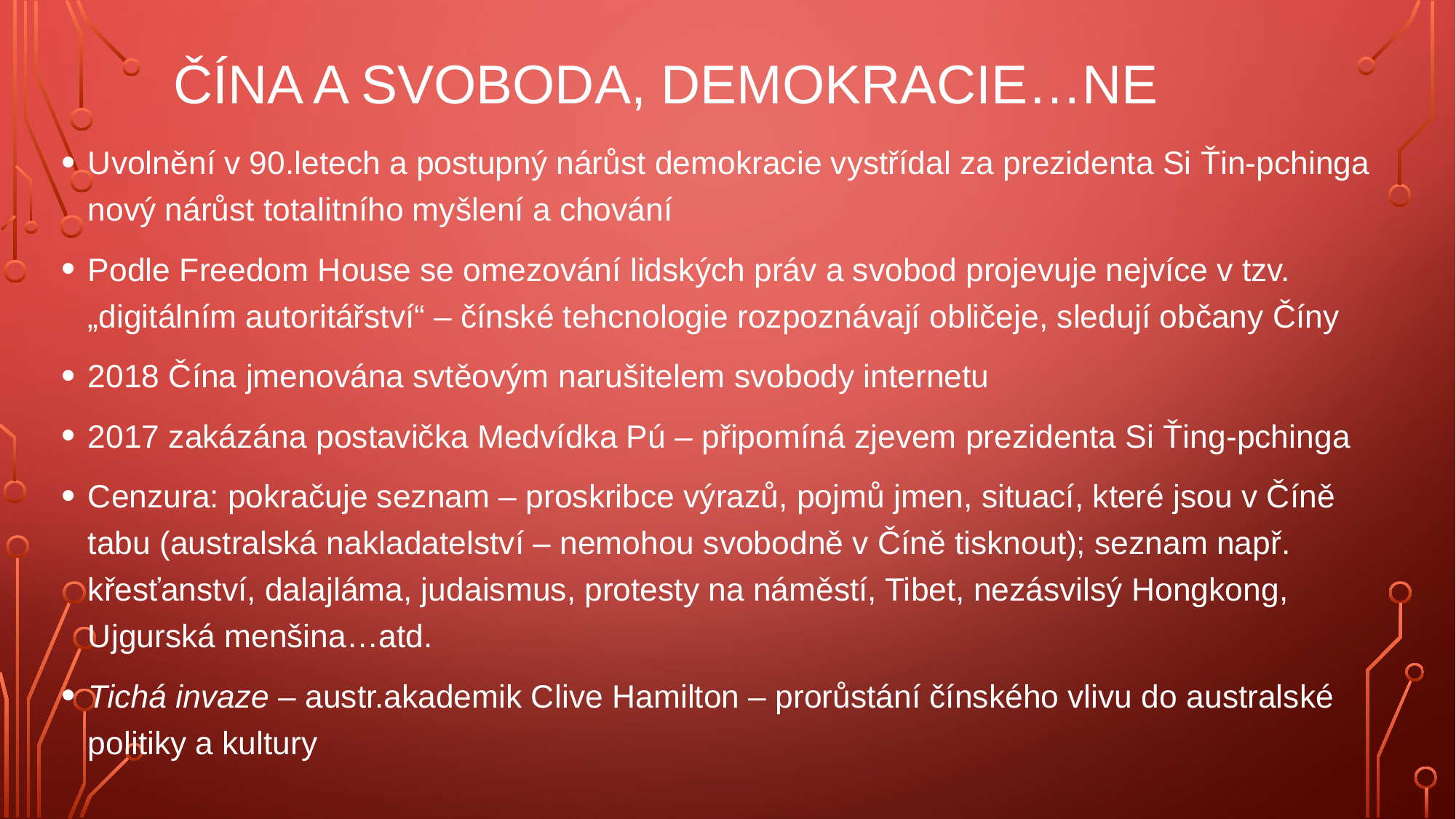

# Čína a svoboda, demokracie…ne
Uvolnění v 90.letech a postupný nárůst demokracie vystřídal za prezidenta Si Ťin-pchinga nový nárůst totalitního myšlení a chování
Podle Freedom House se omezování lidských práv a svobod projevuje nejvíce v tzv. „digitálním autoritářství“ – čínské tehcnologie rozpoznávají obličeje, sledují občany Číny
2018 Čína jmenována svtěovým narušitelem svobody internetu
2017 zakázána postavička Medvídka Pú – připomíná zjevem prezidenta Si Ťing-pchinga
Cenzura: pokračuje seznam – proskribce výrazů, pojmů jmen, situací, které jsou v Číně tabu (australská nakladatelství – nemohou svobodně v Číně tisknout); seznam např. křesťanství, dalajláma, judaismus, protesty na náměstí, Tibet, nezásvilsý Hongkong, Ujgurská menšina…atd.
Tichá invaze – austr.akademik Clive Hamilton – prorůstání čínského vlivu do australské politiky a kultury